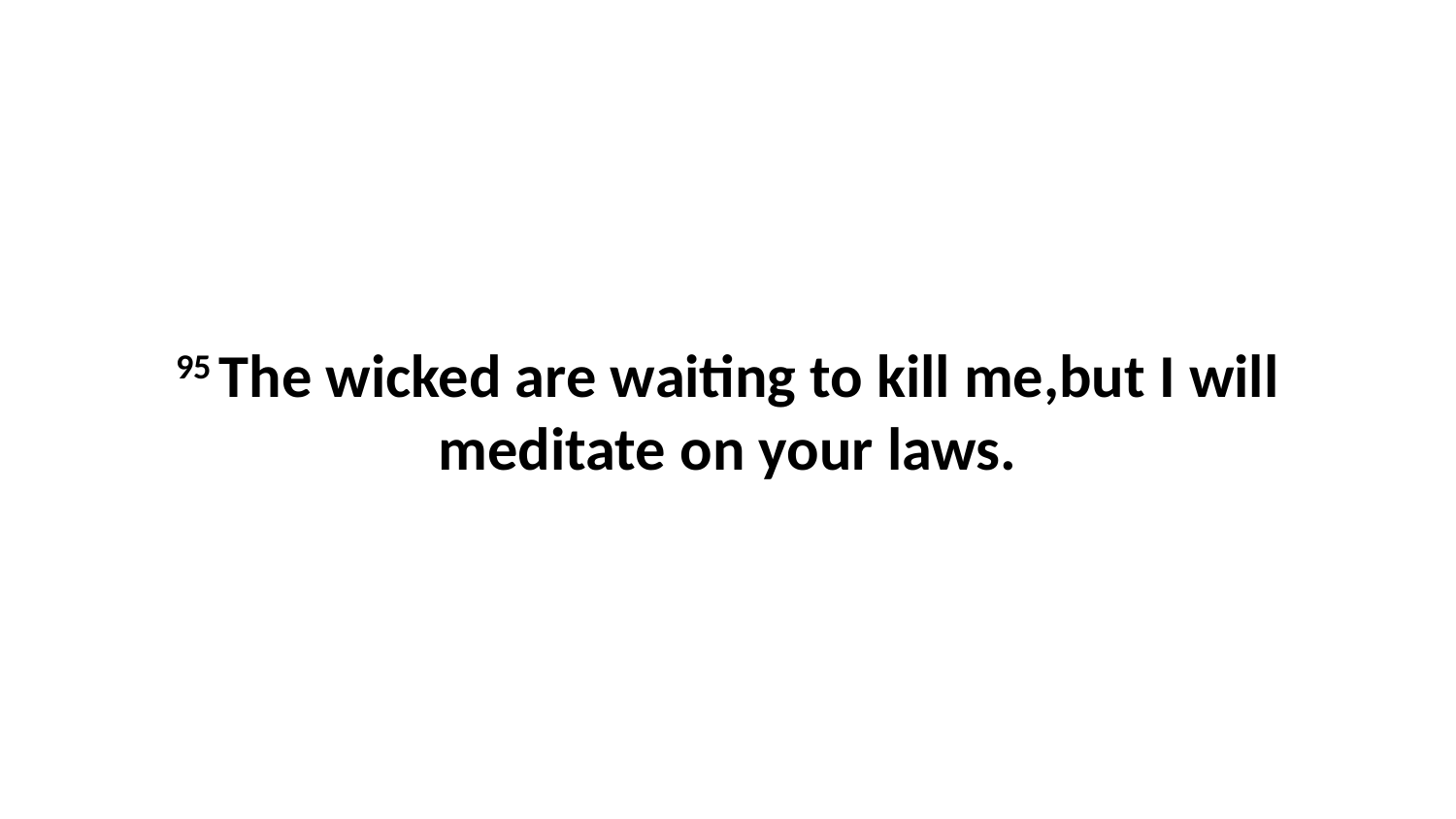

95 The wicked are waiting to kill me,but I will meditate on your laws.